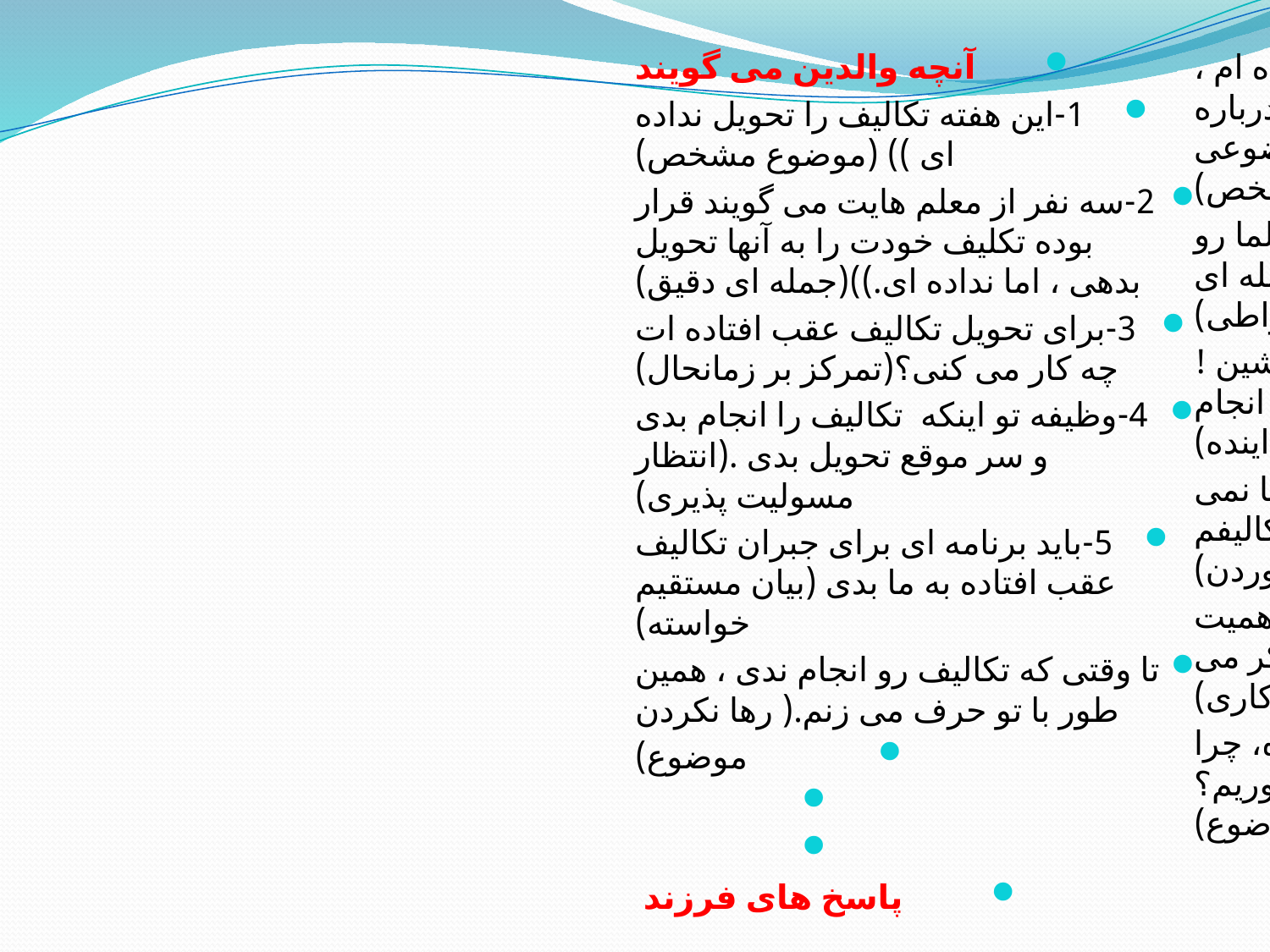

آنچه والدین می گویند
1-این هفته تکالیف را تحویل نداده ای )) (موضوع مشخص)
2-سه نفر از معلم هایت می گویند قرار بوده تکلیف خودت را به آنها تحویل بدهی ، اما نداده ای.))(جمله ای دقیق)
3-برای تحویل تکالیف عقب افتاده ات چه کار می کنی؟(تمرکز بر زمانحال)
4-وظیفه تو اینکه  تکالیف را انجام بدی و سر موقع تحویل بدی .(انتظار مسولیت پذیری)
5-باید برنامه ای برای جبران تکالیف عقب افتاده به ما بدی (بیان مستقیم خواسته)
تا وقتی که تکالیف رو انجام ندی ، همین طور با تو حرف می زنم.( رها نکردن
موضوع)

پاسخ های فرزند
1- من همین طور که قول داده ام ، دارم خیلی کار می کنم . چرا درباره اون حرف نمی زنین؟(موضوعی نامشخص)
2-شما همیشه طرف طرف معلما رو میگیرین نه طرف منو(جمله ای افراطی)
3-همش گذشته رو به رخم می کشین ! اگر شماها بذارین ، همش رو انجام میدم.(تمرکز بر گذشته یا اینده)
4-تقصیر من نیست که معلم ها نمی تونن منو وادار به انجام تکالیفم کنن(عذر و بهانه اوردن)
5-شماها به احساسات من اهمیت نمیدین . همش به مدرسه فکر می کنین.(فریب کاری)
پس شام چی شد؟ گرسنه ام شده، چرا هیچ وقت سر وقت غذا نمی خوریم؟(تغییر موضوع)